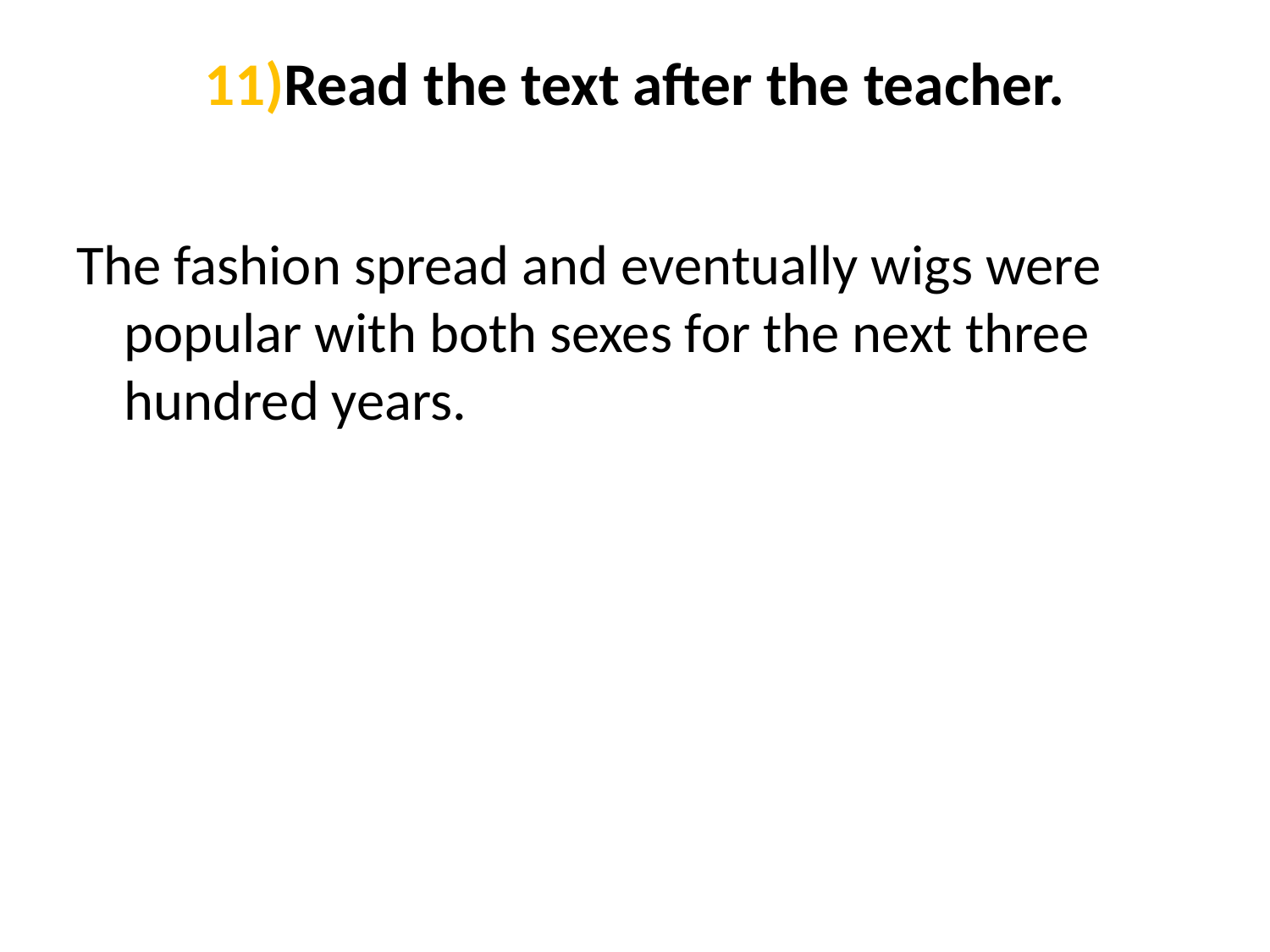

# 11)Read the text after the teacher.
The fashion spread and eventually wigs were popular with both sexes for the next three hundred years.